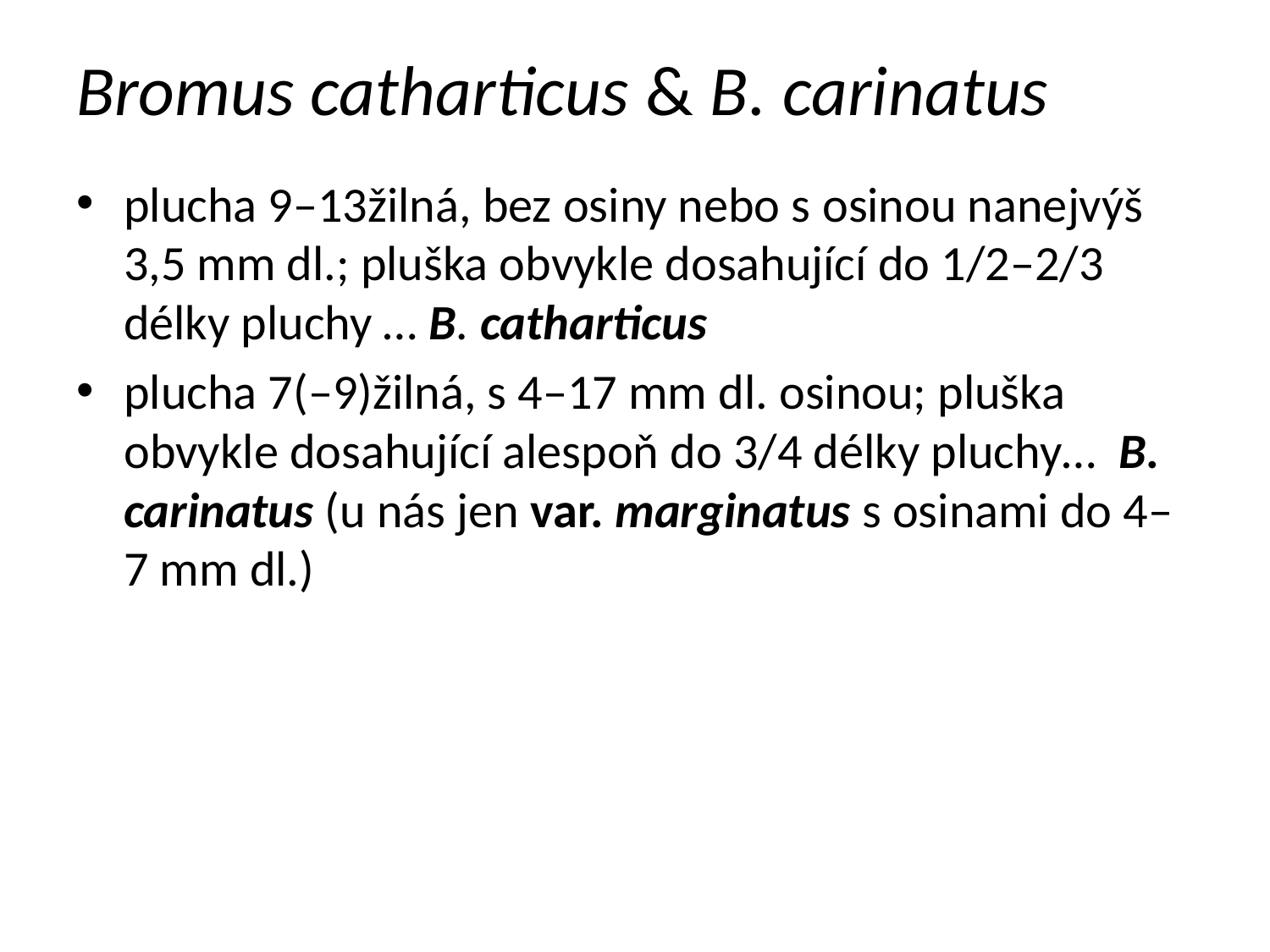

# Bromus catharticus & B. carinatus
plucha 9–13žilná, bez osiny nebo s osinou nanejvýš 3,5 mm dl.; pluška obvykle dosahující do 1/2–2/3 délky pluchy … B. catharticus
plucha 7(–9)žilná, s 4–17 mm dl. osinou; pluška obvykle dosahující alespoň do 3/4 délky pluchy…  B. carinatus (u nás jen var. marginatus s osinami do 4–7 mm dl.)